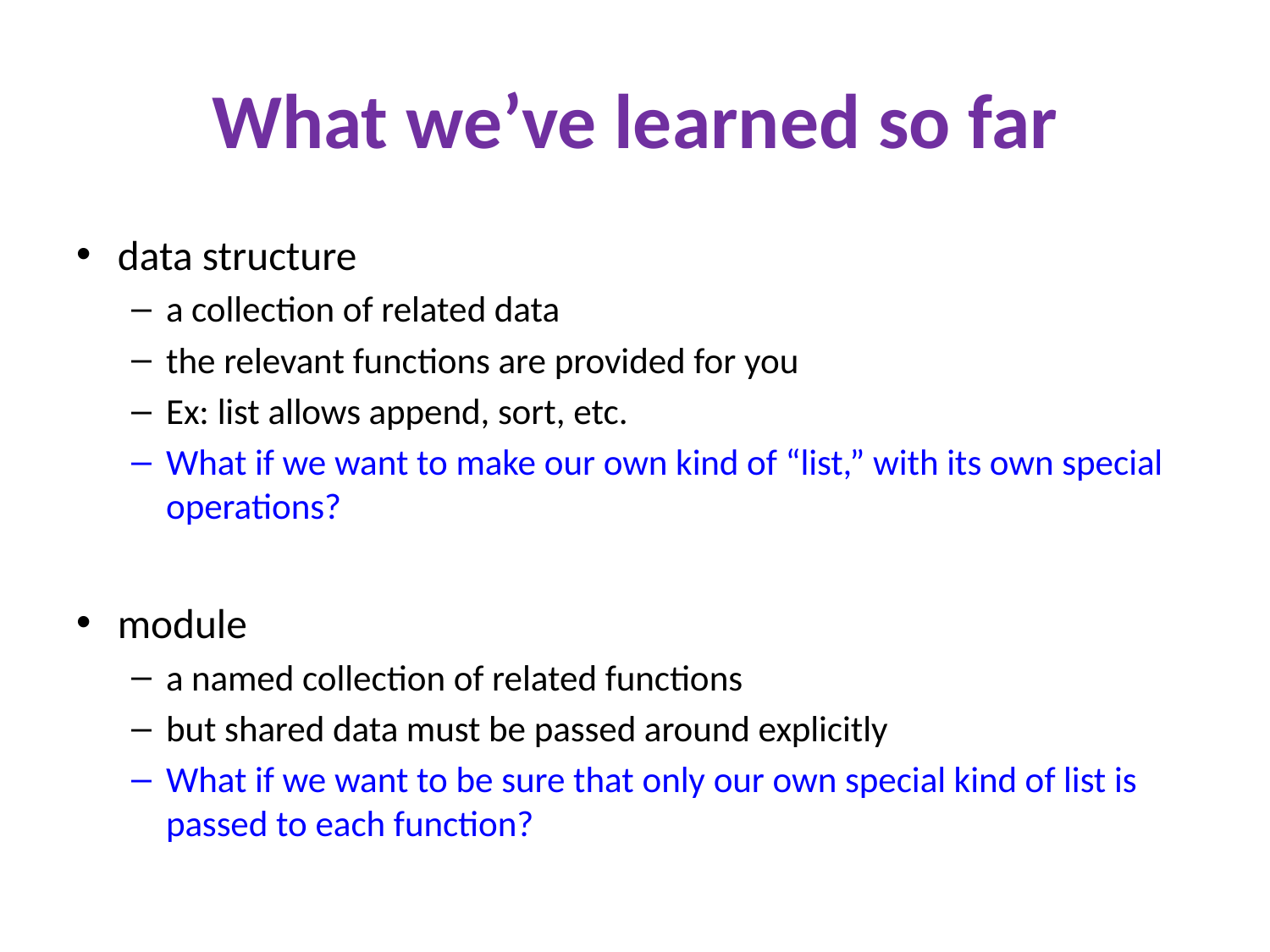

# What we’ve learned so far
data structure
a collection of related data
the relevant functions are provided for you
Ex: list allows append, sort, etc.
What if we want to make our own kind of “list,” with its own special operations?

module
a named collection of related functions
but shared data must be passed around explicitly
What if we want to be sure that only our own special kind of list is passed to each function?